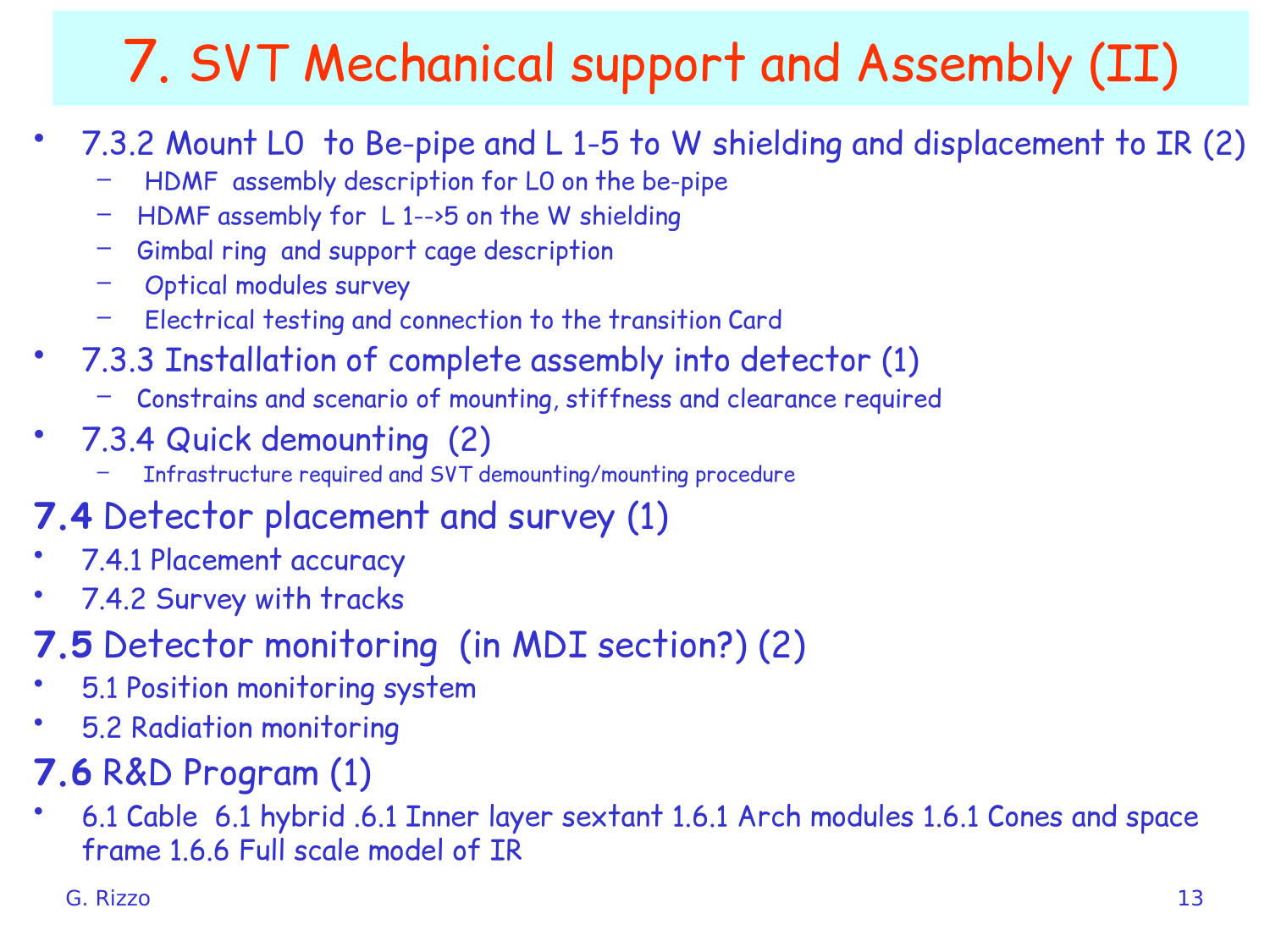

# 7. SVT Mechanical support and Assembly (II)
7.3.2 Mount L0  to Be-pipe and L 1-5 to W shielding and displacement to IR (2)
 HDMF  assembly description for L0 on the be-pipe
HDMF assembly for  L 1-->5 on the W shielding
Gimbal ring  and support cage description
 Optical modules survey
 Electrical testing and connection to the transition Card
7.3.3 Installation of complete assembly into detector (1)
Constrains and scenario of mounting, stiffness and clearance required
7.3.4 Quick demounting  (2)
 Infrastructure required and SVT demounting/mounting procedure
7.4 Detector placement and survey (1)
7.4.1 Placement accuracy
7.4.2 Survey with tracks
7.5 Detector monitoring  (in MDI section?) (2)
5.1 Position monitoring system
5.2 Radiation monitoring
7.6 R&D Program (1)
6.1 Cable  6.1 hybrid .6.1 Inner layer sextant 1.6.1 Arch modules 1.6.1 Cones and space frame 1.6.6 Full scale model of IR

G. Rizzo
13